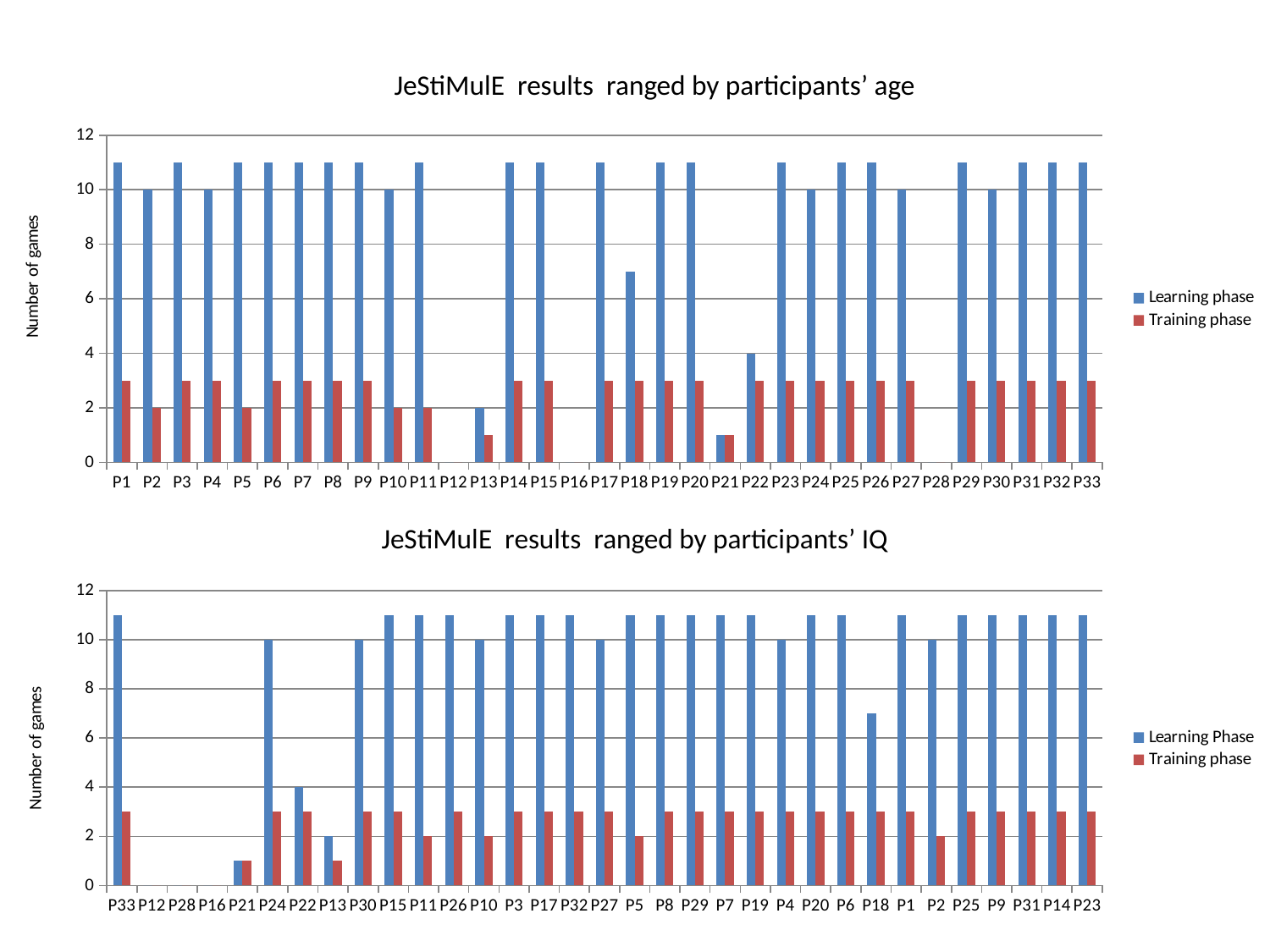

JeStiMulE  results  ranged by participants’ age

### Chart

| Category | Learning phase | Training phase |
|---|---|---|
| P1 | 11.0 | 3.0 |
| P2 | 10.0 | 2.0 |
| P3 | 11.0 | 3.0 |
| P4 | 10.0 | 3.0 |
| P5 | 11.0 | 2.0 |
| P6 | 11.0 | 3.0 |
| P7 | 11.0 | 3.0 |
| P8 | 11.0 | 3.0 |
| P9 | 11.0 | 3.0 |
| P10 | 10.0 | 2.0 |
| P11 | 11.0 | 2.0 |
| P12 | 0.0 | 0.0 |
| P13 | 2.0 | 1.0 |
| P14 | 11.0 | 3.0 |
| P15 | 11.0 | 3.0 |
| P16 | 0.0 | 0.0 |
| P17 | 11.0 | 3.0 |
| P18 | 7.0 | 3.0 |
| P19 | 11.0 | 3.0 |
| P20 | 11.0 | 3.0 |
| P21 | 1.0 | 1.0 |
| P22 | 4.0 | 3.0 |
| P23 | 11.0 | 3.0 |
| P24 | 10.0 | 3.0 |
| P25 | 11.0 | 3.0 |
| P26 | 11.0 | 3.0 |
| P27 | 10.0 | 3.0 |
| P28 | 0.0 | 0.0 |
| P29 | 11.0 | 3.0 |
| P30 | 10.0 | 3.0 |
| P31 | 11.0 | 3.0 |
| P32 | 11.0 | 3.0 |
| P33 | 11.0 | 3.0 |
JeStiMulE  results  ranged by participants’ IQ

### Chart

| Category | Learning Phase | Training phase |
|---|---|---|
| P33 | 11.0 | 3.0 |
| P12 | 0.0 | 0.0 |
| P28 | 0.0 | 0.0 |
| P16 | 0.0 | 0.0 |
| P21 | 1.0 | 1.0 |
| P24 | 10.0 | 3.0 |
| P22 | 4.0 | 3.0 |
| P13 | 2.0 | 1.0 |
| P30 | 10.0 | 3.0 |
| P15 | 11.0 | 3.0 |
| P11 | 11.0 | 2.0 |
| P26 | 11.0 | 3.0 |
| P10 | 10.0 | 2.0 |
| P3 | 11.0 | 3.0 |
| P17 | 11.0 | 3.0 |
| P32 | 11.0 | 3.0 |
| P27 | 10.0 | 3.0 |
| P5 | 11.0 | 2.0 |
| P8 | 11.0 | 3.0 |
| P29 | 11.0 | 3.0 |
| P7 | 11.0 | 3.0 |
| P19 | 11.0 | 3.0 |
| P4 | 10.0 | 3.0 |
| P20 | 11.0 | 3.0 |
| P6 | 11.0 | 3.0 |
| P18 | 7.0 | 3.0 |
| P1 | 11.0 | 3.0 |
| P2 | 10.0 | 2.0 |
| P25 | 11.0 | 3.0 |
| P9 | 11.0 | 3.0 |
| P31 | 11.0 | 3.0 |
| P14 | 11.0 | 3.0 |
| P23 | 11.0 | 3.0 |